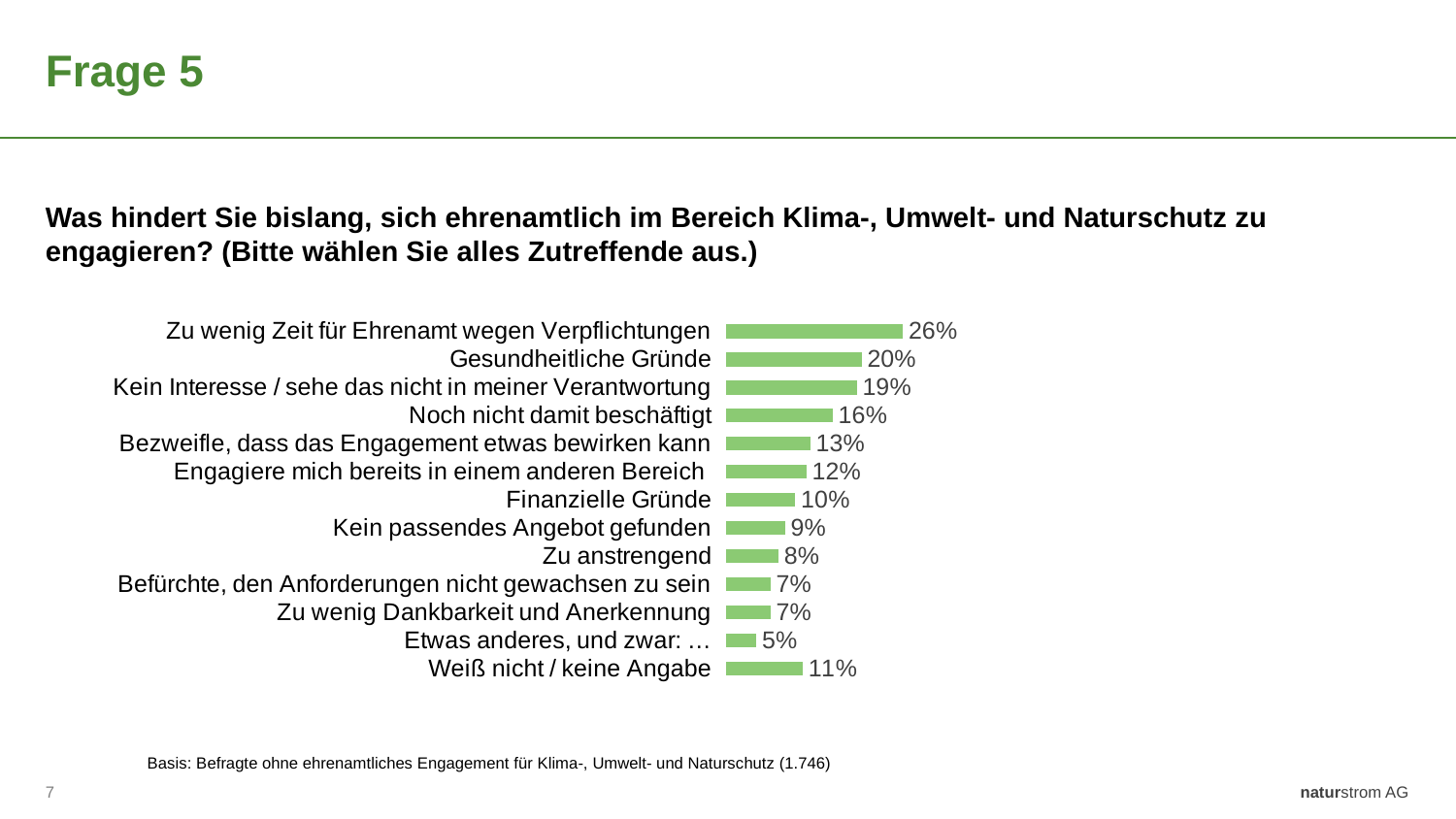

# Frage 5
Was hindert Sie bislang, sich ehrenamtlich im Bereich Klima-, Umwelt- und Naturschutz zu engagieren? (Bitte wählen Sie alles Zutreffende aus.)

### Chart

| Category | Gesamt (n=1746) |
|---|---|
| Zu wenig Zeit für Ehrenamt wegen Verpflichtungen | 0.2634 |
| Gesundheitliche Gründe | 0.2018 |
| Kein Interesse / sehe das nicht in meiner Verantwortung | 0.1946 |
| Noch nicht damit beschäftigt | 0.1586 |
| Bezweifle, dass das Engagement etwas bewirken kann | 0.1253 |
| Engagiere mich bereits in einem anderen Bereich  | 0.1195 |
| Finanzielle Gründe | 0.1027 |
| Kein passendes Angebot gefunden | 0.0876 |
| Zu anstrengend | 0.0779 |
| Befürchte, den Anforderungen nicht gewachsen zu sein | 0.0658 |
| Zu wenig Dankbarkeit und Anerkennung | 0.06570000000000001 |
| Etwas anderes, und zwar: … | 0.045 |
| Weiß nicht / keine Angabe | 0.114 |
Basis: Befragte ohne ehrenamtliches Engagement für Klima-, Umwelt- und Naturschutz (1.746)
naturstrom AG
7